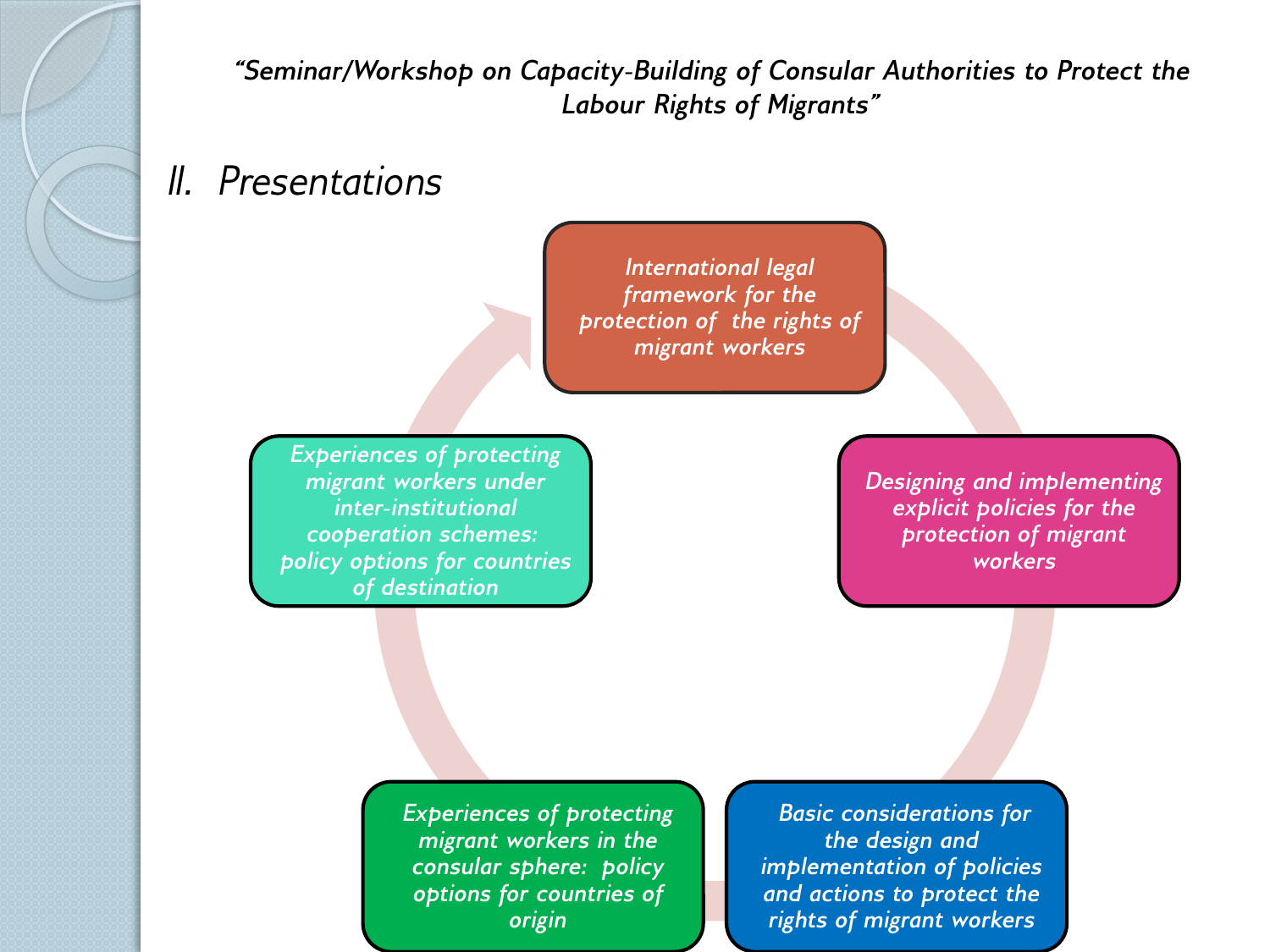

# “Seminar/Workshop on Capacity-Building of Consular Authorities to Protect the   Labour Rights of Migrants”
II.  Presentations
International legal framework for the protection of  the rights of migrant workers
Designing and implementing explicit policies for the protection of migrant workers
 Basic considerations for the design and implementation of policies and actions to protect the rights of migrant workers
Experiences of protecting migrant workers in the consular sphere:  policy options for countries of origin
Experiences of protecting migrant workers under inter-institutional cooperation schemes:  policy options for countries of destination